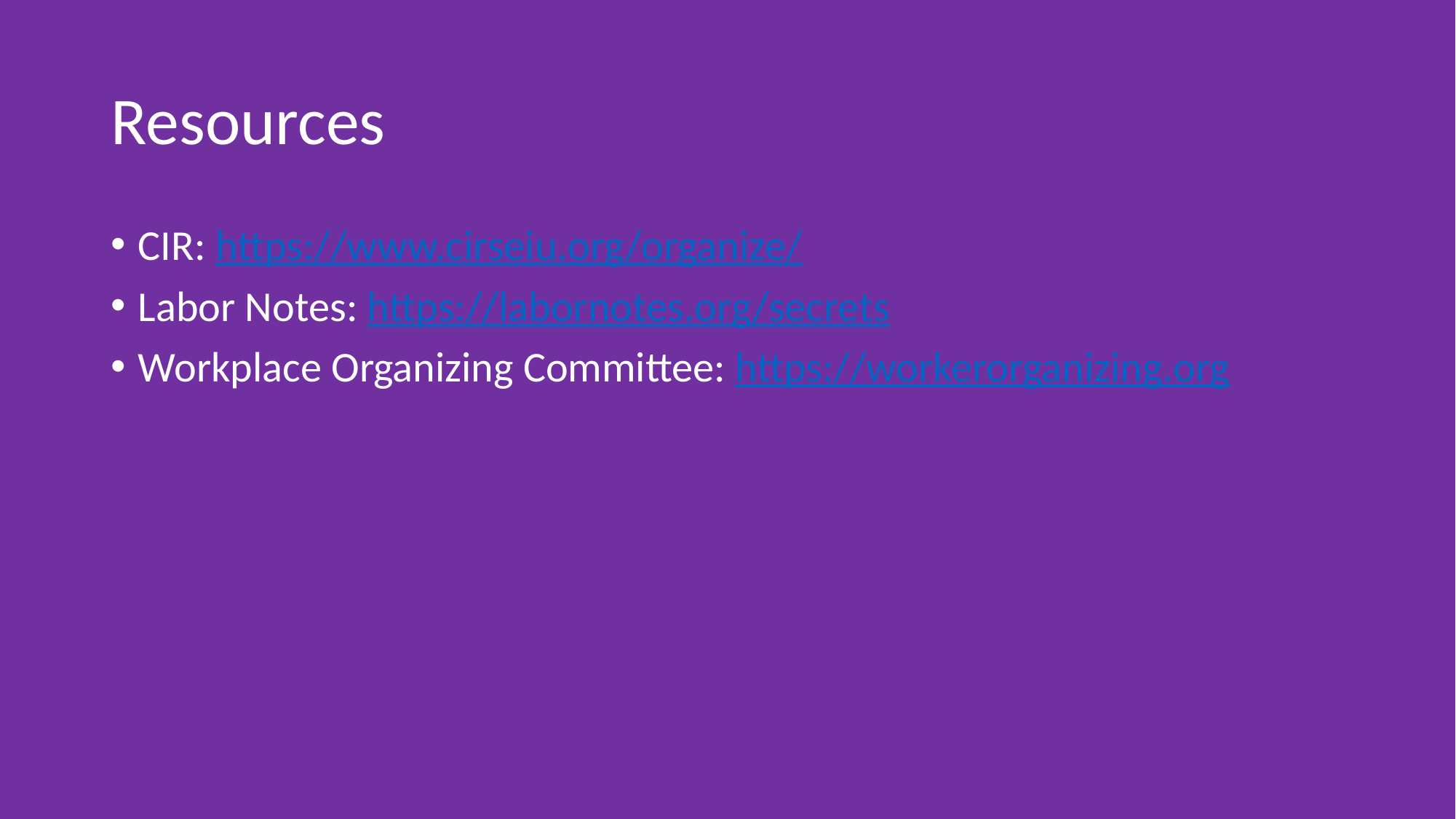

# Resources
CIR: https://www.cirseiu.org/organize/
Labor Notes: https://labornotes.org/secrets
Workplace Organizing Committee: https://workerorganizing.org